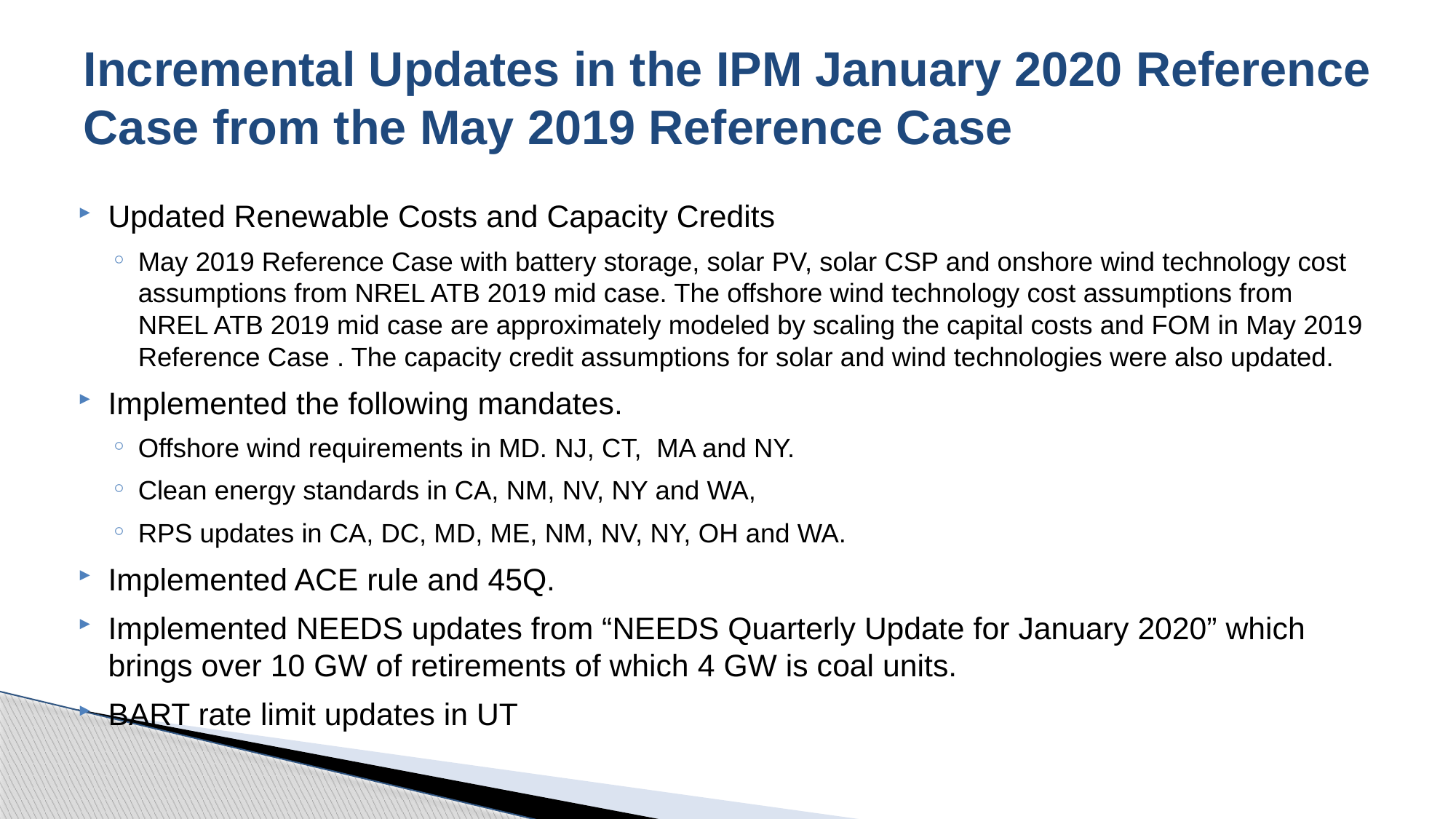

# Incremental Updates in the IPM January 2020 Reference Case from the May 2019 Reference Case
Updated Renewable Costs and Capacity Credits
May 2019 Reference Case with battery storage, solar PV, solar CSP and onshore wind technology cost assumptions from NREL ATB 2019 mid case. The offshore wind technology cost assumptions from NREL ATB 2019 mid case are approximately modeled by scaling the capital costs and FOM in May 2019 Reference Case . The capacity credit assumptions for solar and wind technologies were also updated.
Implemented the following mandates.
Offshore wind requirements in MD. NJ, CT,  MA and NY.
Clean energy standards in CA, NM, NV, NY and WA,
RPS updates in CA, DC, MD, ME, NM, NV, NY, OH and WA.
Implemented ACE rule and 45Q.
Implemented NEEDS updates from “NEEDS Quarterly Update for January 2020” which brings over 10 GW of retirements of which 4 GW is coal units.
BART rate limit updates in UT